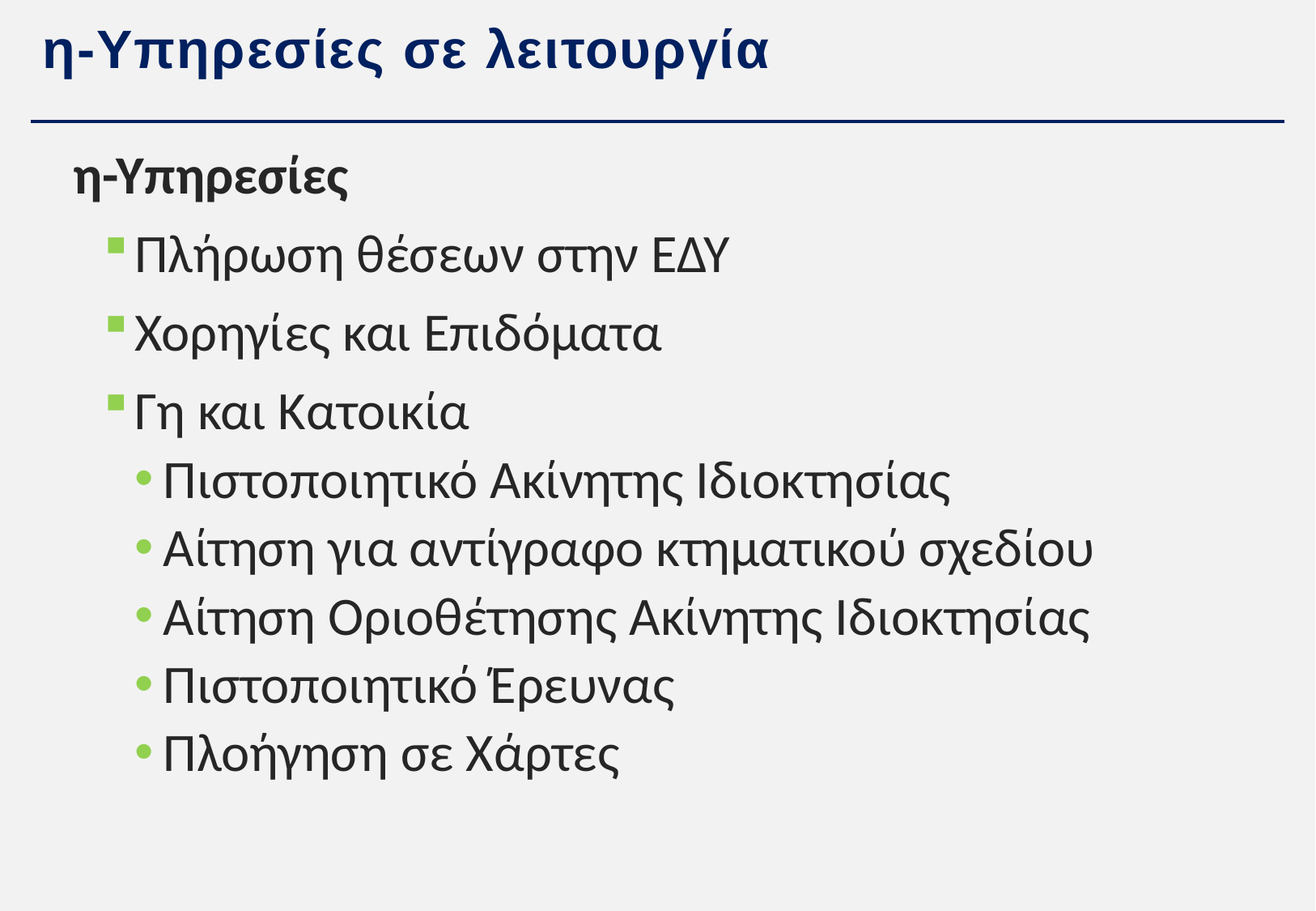

# η-Υπηρεσίες σε λειτουργία
η-Υπηρεσίες
Πλήρωση θέσεων στην ΕΔΥ
Χορηγίες και Επιδόματα
Γη και Κατοικία
Πιστοποιητικό Ακίνητης Ιδιοκτησίας
Αίτηση για αντίγραφο κτηματικού σχεδίου
Αίτηση Οριοθέτησης Ακίνητης Ιδιοκτησίας
Πιστοποιητικό Έρευνας
Πλοήγηση σε Χάρτες